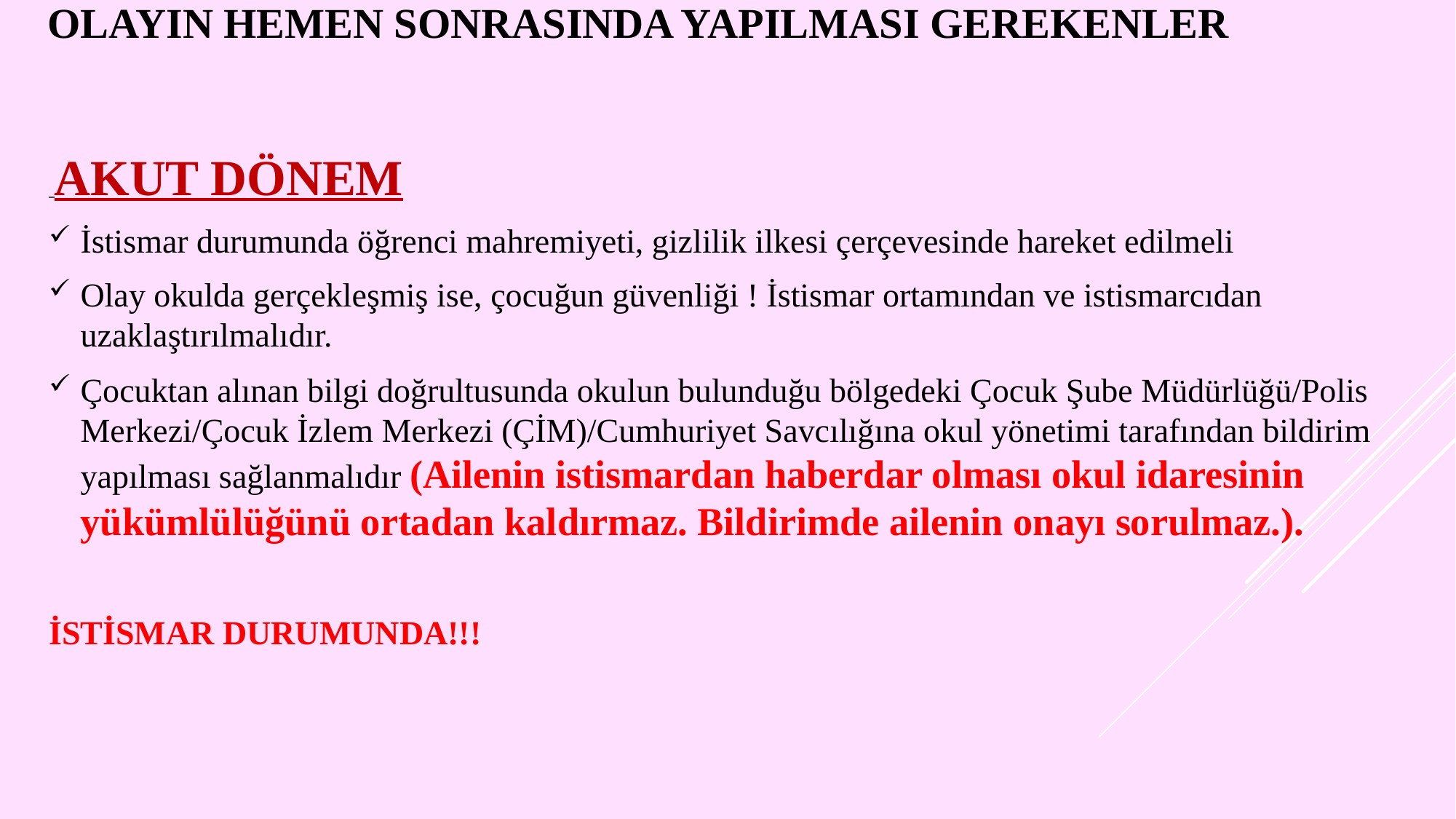

# OlayIn Hemen SonrasInda YapIlmasI Gerekenler
 AKUT DÖNEM
İstismar durumunda öğrenci mahremiyeti, gizlilik ilkesi çerçevesinde hareket edilmeli
Olay okulda gerçekleşmiş ise, çocuğun güvenliği ! İstismar ortamından ve istismarcıdan uzaklaştırılmalıdır.
Çocuktan alınan bilgi doğrultusunda okulun bulunduğu bölgedeki Çocuk Şube Müdürlüğü/Polis Merkezi/Çocuk İzlem Merkezi (ÇİM)/Cumhuriyet Savcılığına okul yönetimi tarafından bildirim yapılması sağlanmalıdır (Ailenin istismardan haberdar olması okul idaresinin yükümlülüğünü ortadan kaldırmaz. Bildirimde ailenin onayı sorulmaz.).

İSTİSMAR DURUMUNDA!!!